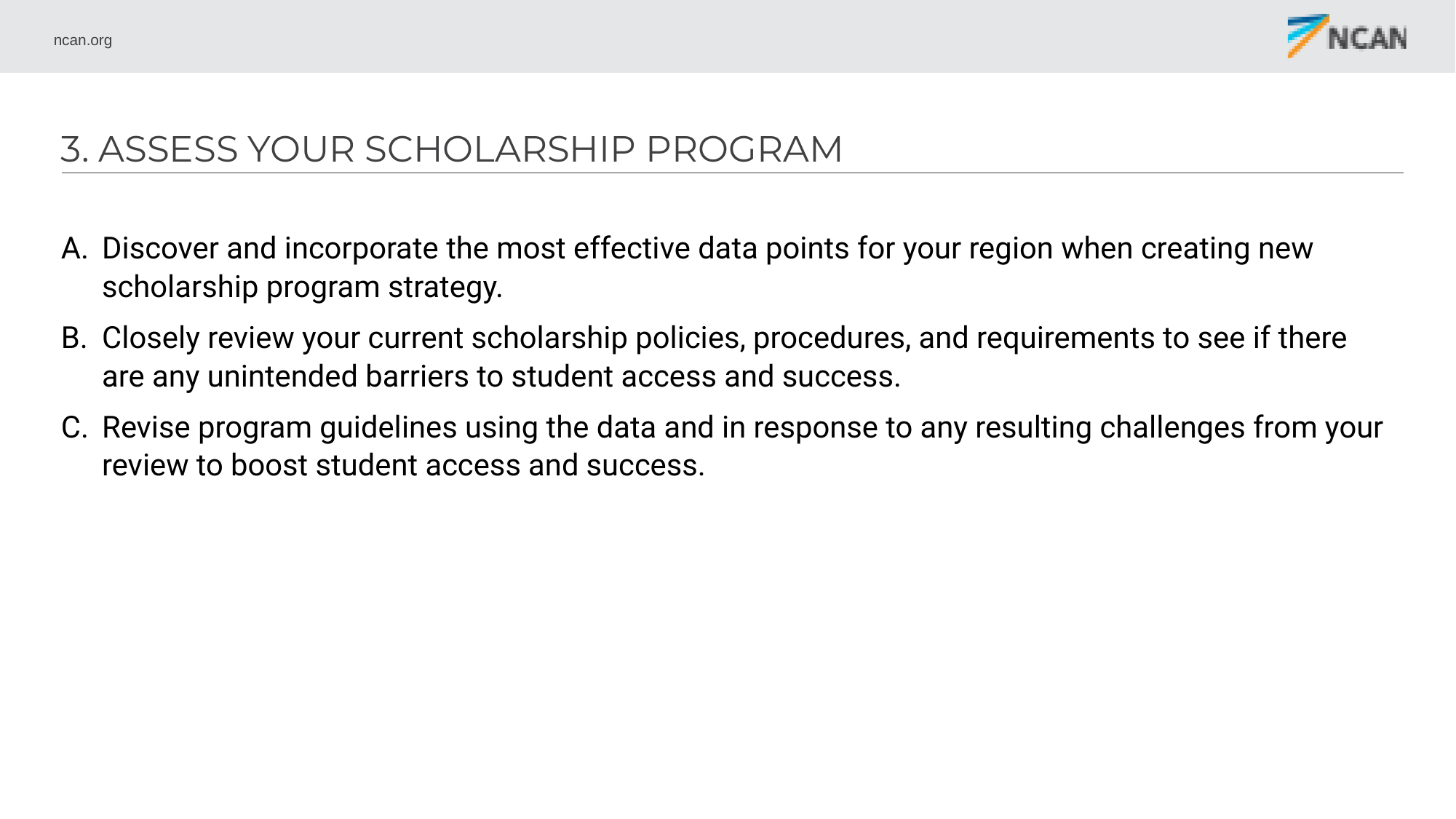

# 3. Assess your scholarship program
Discover and incorporate the most effective data points for your region when creating new scholarship program strategy.
Closely review your current scholarship policies, procedures, and requirements to see if there are any unintended barriers to student access and success.
Revise program guidelines using the data and in response to any resulting challenges from your review to boost student access and success.